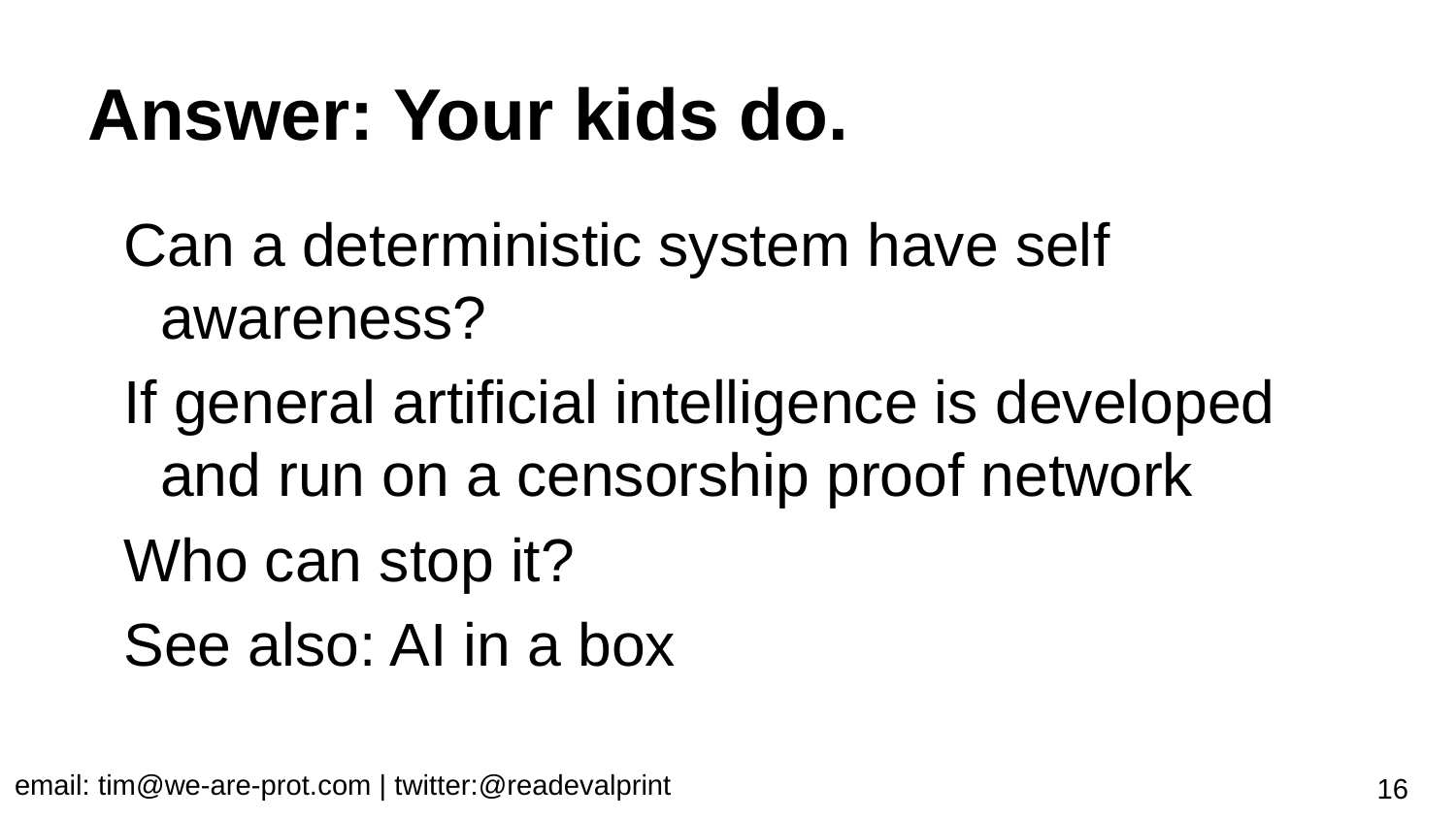

# Answer: Your kids do.
Can a deterministic system have self awareness?
If general artificial intelligence is developed and run on a censorship proof network
Who can stop it?
See also: AI in a box

email: tim@we-are-prot.com | twitter:@readevalprint
16